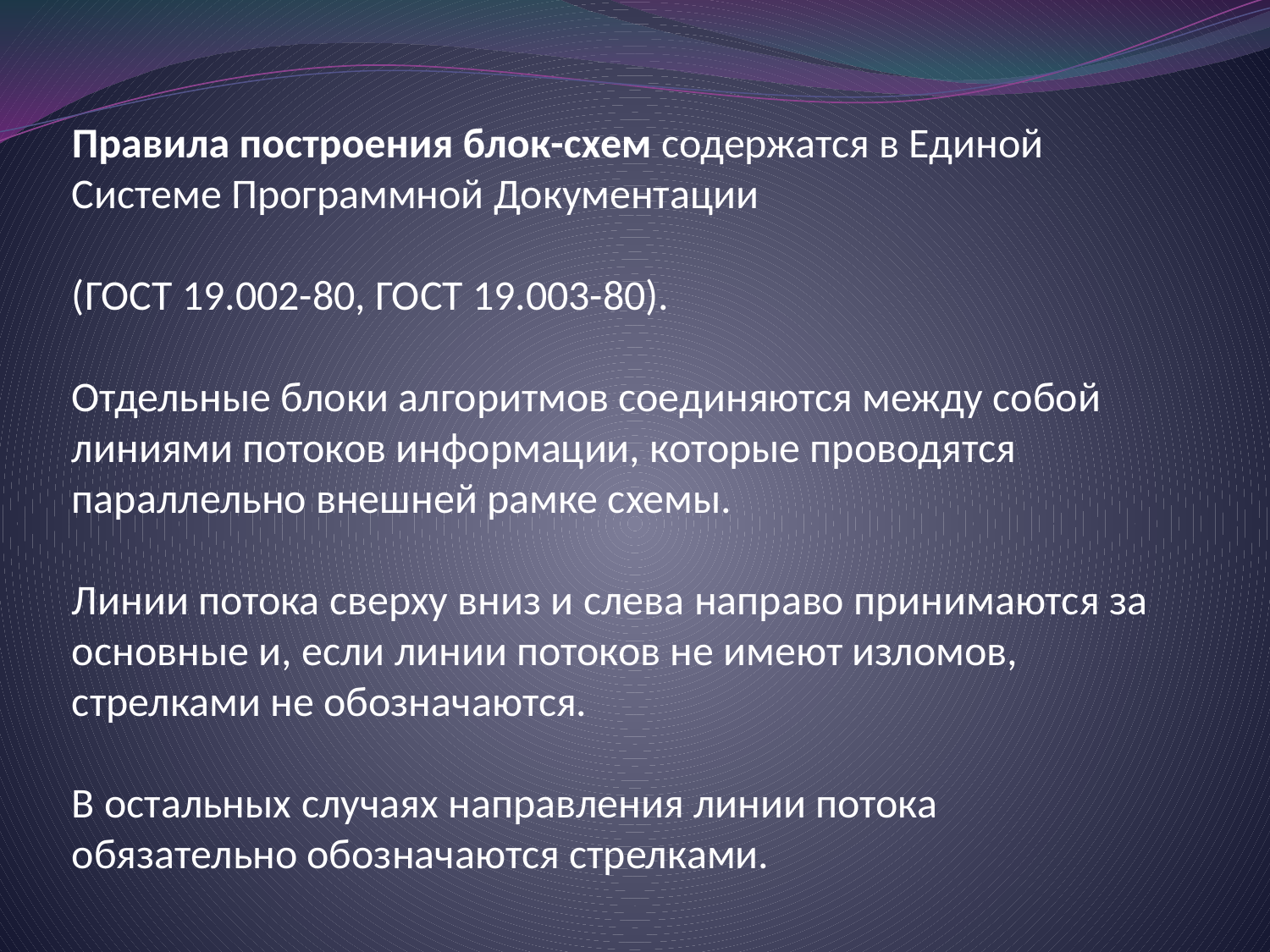

Правила построения блок-схем содержатся в Единой Системе Программной Документации

(ГОСТ 19.002-80, ГОСТ 19.003-80).

Отдельные блоки алгоритмов соединяются между собой линиями потоков информации, которые проводятся параллельно внешней рамке схемы.

Линии потока сверху вниз и слева направо принимаются за основные и, если линии потоков не имеют изломов, стрелками не обозначаются.

В остальных случаях направления линии потока обязательно обозначаются стрелками.